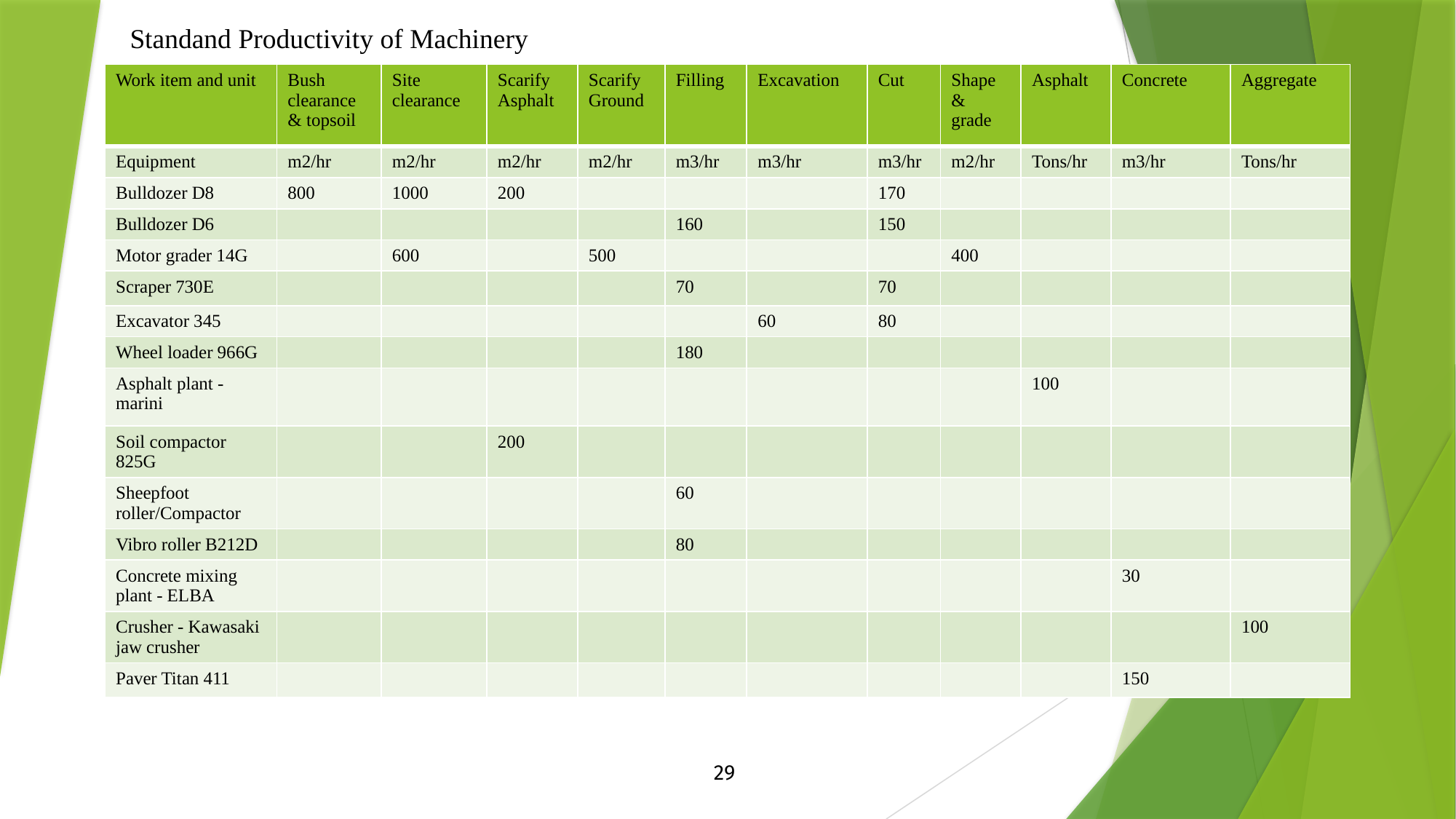

# Standand Productivity of Machinery
| Work item and unit | Bush clearance & topsoil | Site clearance | Scarify Asphalt | Scarify Ground | Filling | Excavation | Cut | Shape & grade | Asphalt | Concrete | Aggregate |
| --- | --- | --- | --- | --- | --- | --- | --- | --- | --- | --- | --- |
| Equipment | m2/hr | m2/hr | m2/hr | m2/hr | m3/hr | m3/hr | m3/hr | m2/hr | Tons/hr | m3/hr | Tons/hr |
| Bulldozer D8 | 800 | 1000 | 200 |  |  |  | 170 |  |  |  |  |
| Bulldozer D6 |  |  |  |  | 160 |  | 150 |  |  |  |  |
| Motor grader 14G |  | 600 |  | 500 |  |  |  | 400 |  |  |  |
| Scraper 730E |  |  |  |  | 70 |  | 70 |  |  |  |  |
| Excavator 345 |  |  |  |  |  | 60 | 80 |  |  |  |  |
| Wheel loader 966G |  |  |  |  | 180 |  |  |  |  |  |  |
| Asphalt plant -marini |  |  |  |  |  |  |  |  | 100 |  |  |
| Soil compactor 825G |  |  | 200 |  |  |  |  |  |  |  |  |
| Sheepfoot roller/Compactor |  |  |  |  | 60 |  |  |  |  |  |  |
| Vibro roller B212D |  |  |  |  | 80 |  |  |  |  |  |  |
| Concrete mixing plant - ELBA |  |  |  |  |  |  |  |  |  | 30 |  |
| Crusher - Kawasaki jaw crusher |  |  |  |  |  |  |  |  |  |  | 100 |
| Paver Titan 411 |  |  |  |  |  |  |  |  |  | 150 |  |

29